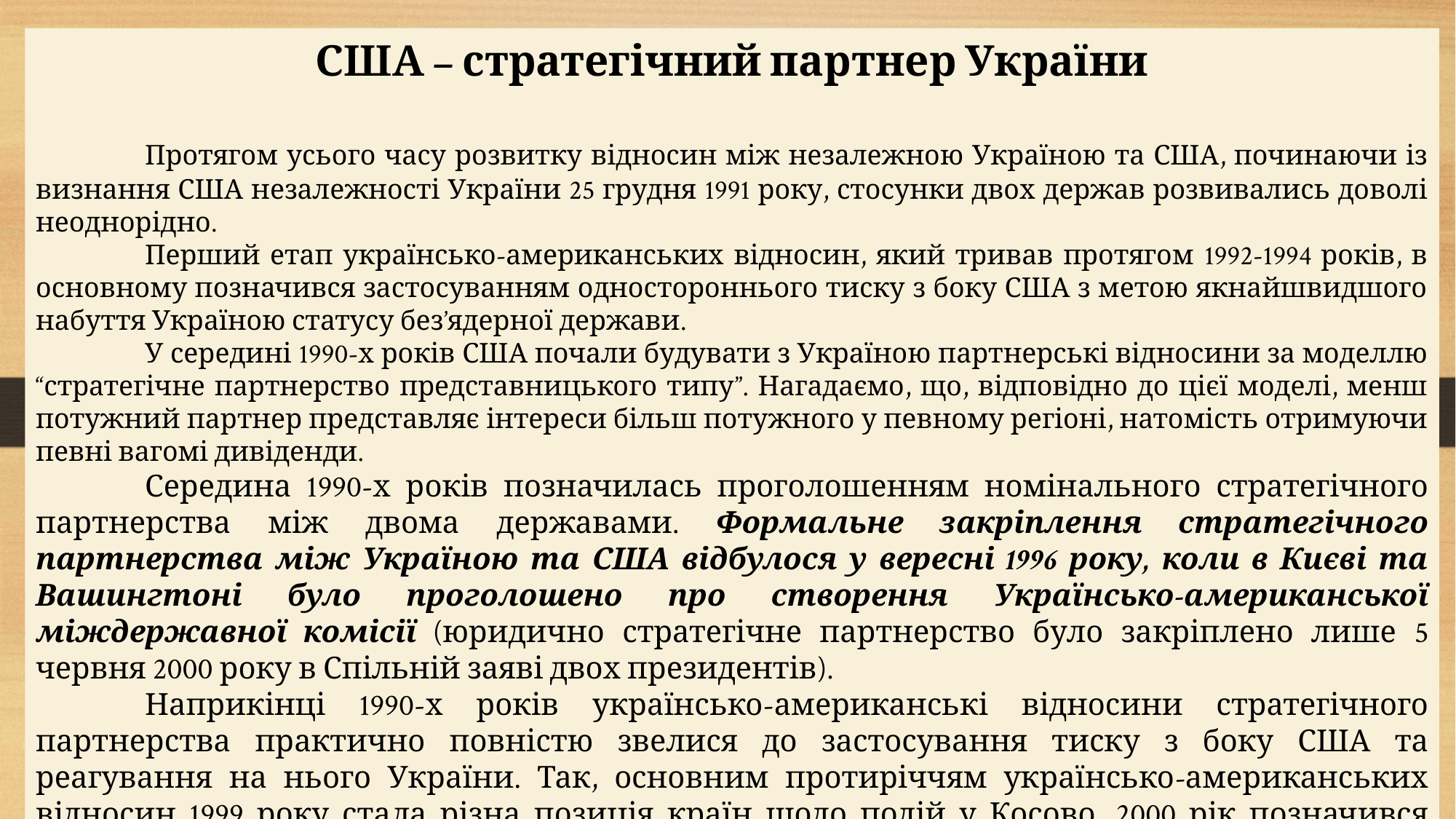

США – стратегічний партнер України

	Протягом усього часу розвитку відносин між незалежною Україною та США, починаючи із визнання США незалежності України 25 грудня 1991 року, стосунки двох держав розвивались доволі неоднорідно.
	Перший етап українсько-американських відносин, який тривав протягом 1992-1994 років, в основному позначився застосуванням одностороннього тиску з боку США з метою якнайшвидшого набуття Україною статусу без’ядерної держави.
	У середині 1990-х років США почали будувати з Україною партнерські відносини за моделлю “стратегічне партнерство представницького типу”. Нагадаємо, що, відповідно до цієї моделі, менш потужний партнер представляє інтереси більш потужного у певному регіоні, натомість отримуючи певні вагомі дивіденди.
	Середина 1990-х років позначилась проголошенням номінального стратегічного партнерства між двома державами. Формальне закріплення стратегічного партнерства між Україною та США відбулося у вересні 1996 року, коли в Києві та Вашингтоні було проголошено про створення Українсько-американської міждержавної комісії (юридично стратегічне партнерство було закріплено лише 5 червня 2000 року в Спільній заяві двох президентів).
	Наприкінці 1990-х років українсько-американські відносини стратегічного партнерства практично повністю звелися до застосування тиску з боку США та реагування на нього України. Так, основним протиріччям українсько-американських відносин 1999 року стала різна позиція країн щодо подій у Косово. 2000 рік позначився тиском з боку США на Україну у справі закриття Чорнобильської АЕС.